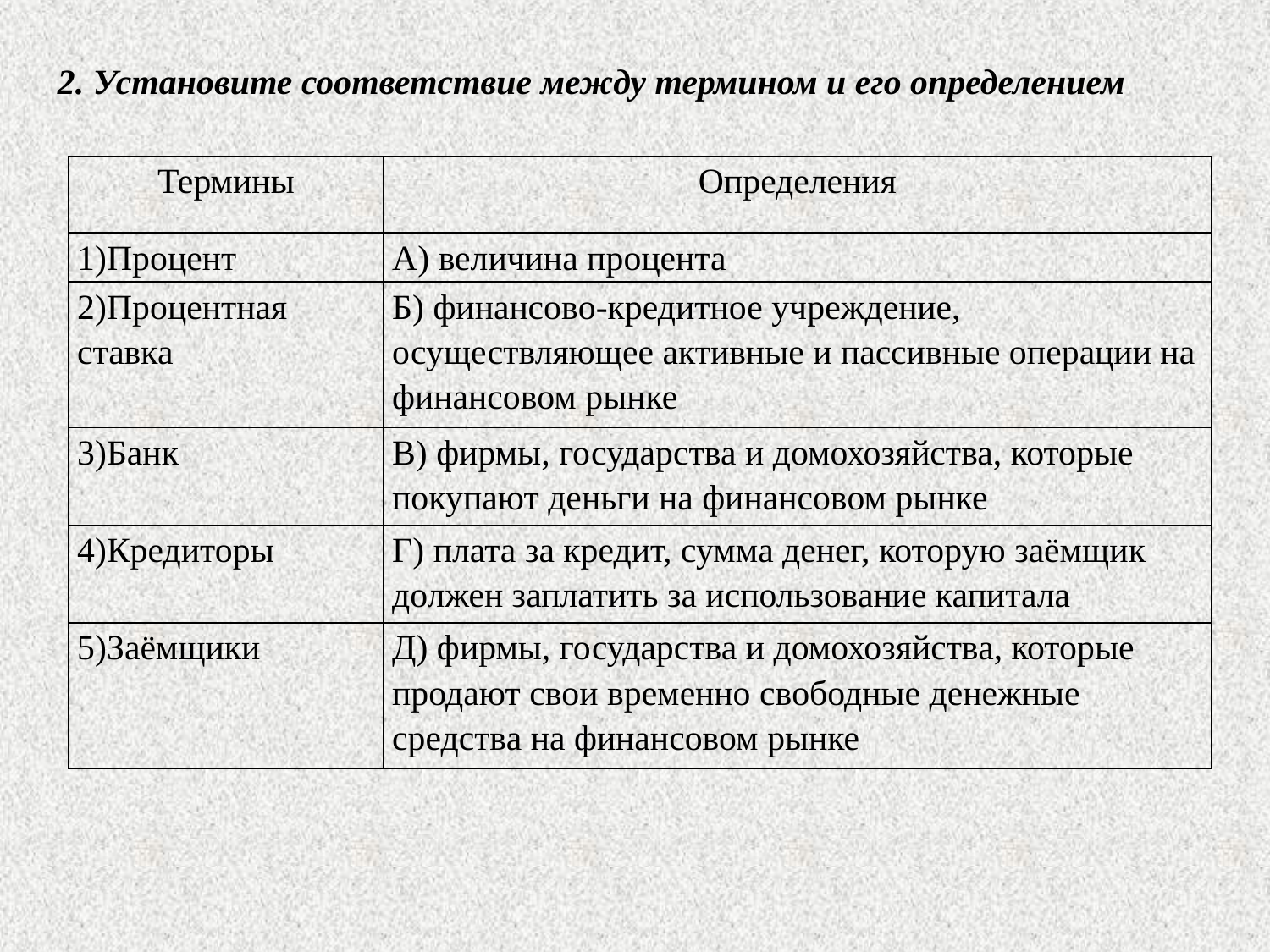

2. Установите соответствие между термином и его определением
| Термины | Определения |
| --- | --- |
| 1)Процент | А) величина процента |
| 2)Процентная ставка | Б) финансово-кредитное учреждение, осуществляющее активные и пассивные операции на финансовом рынке |
| 3)Банк | В) фирмы, государства и домохозяйства, которые покупают деньги на финансовом рынке |
| 4)Кредиторы | Г) плата за кредит, сумма денег, которую заёмщик должен заплатить за использование капитала |
| 5)Заёмщики | Д) фирмы, государства и домохозяйства, которые продают свои временно свободные денежные средства на финансовом рынке |